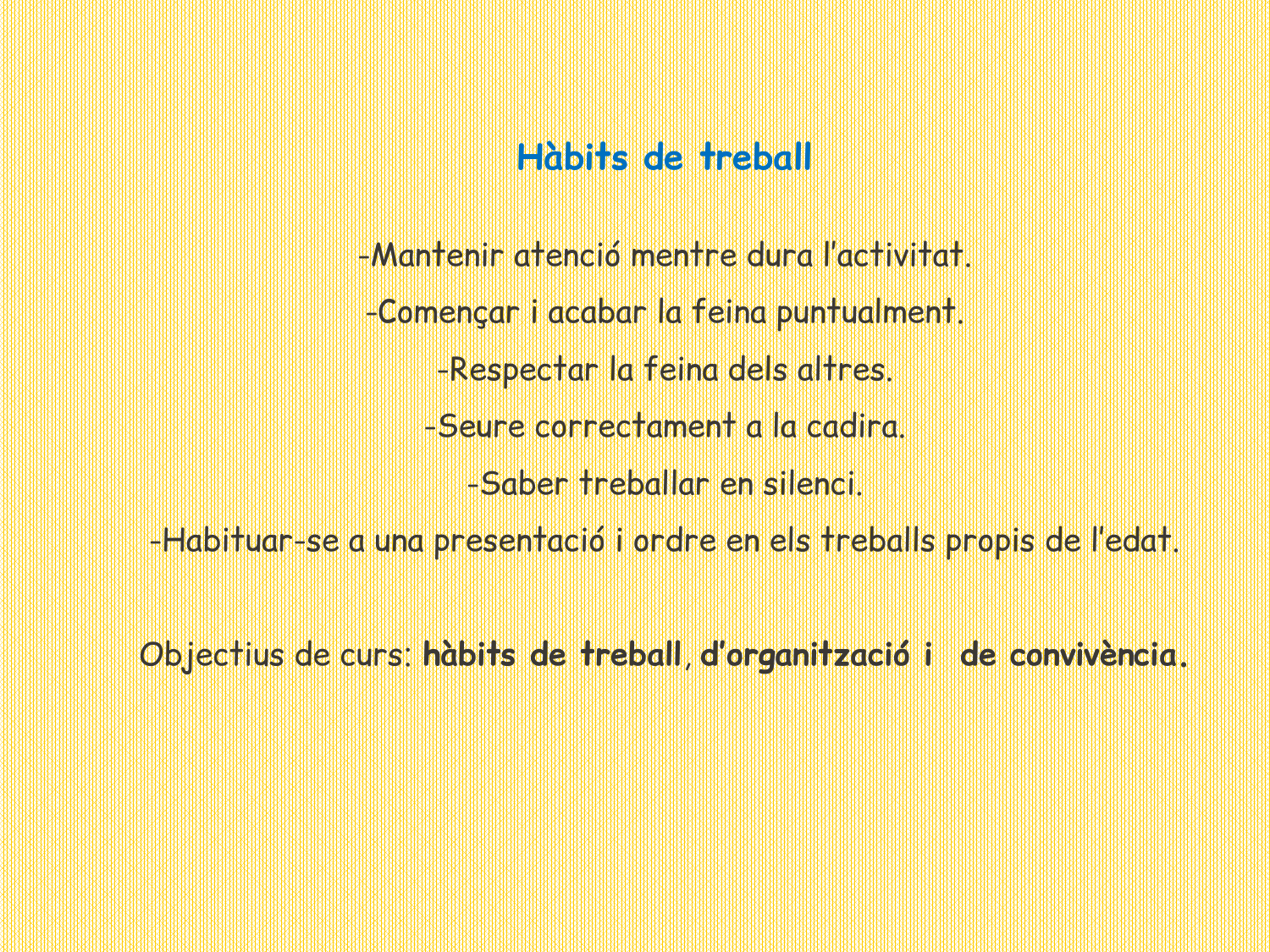

Hàbits de treball

-Mantenir atenció mentre dura l’activitat.
-Començar i acabar la feina puntualment.
-Respectar la feina dels altres.
-Seure correctament a la cadira.
-Saber treballar en silenci.
-Habituar-se a una presentació i ordre en els treballs propis de l’edat.

Objectius de curs: hàbits de treball, d’organització i  de convivència.